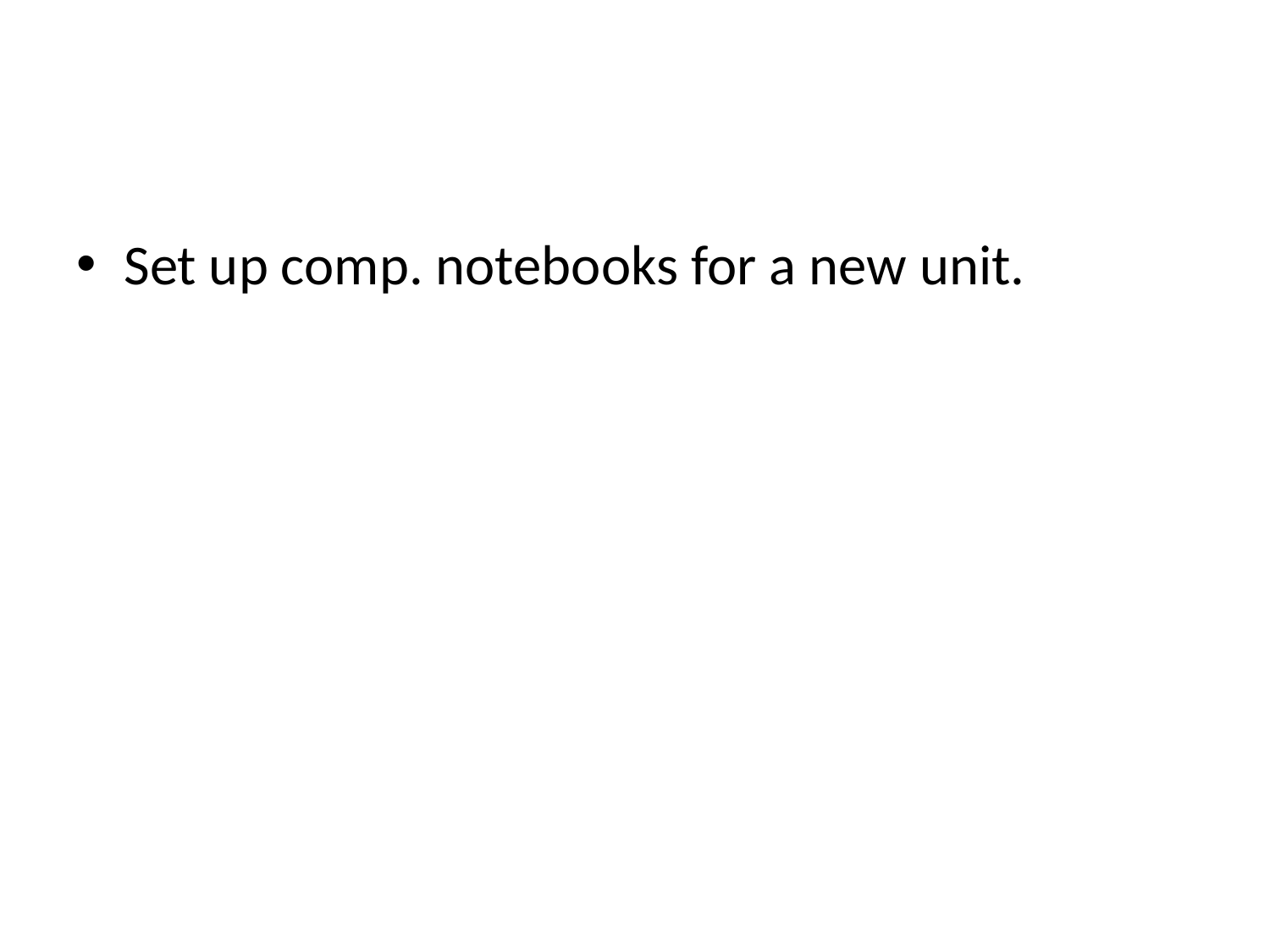

#
Set up comp. notebooks for a new unit.